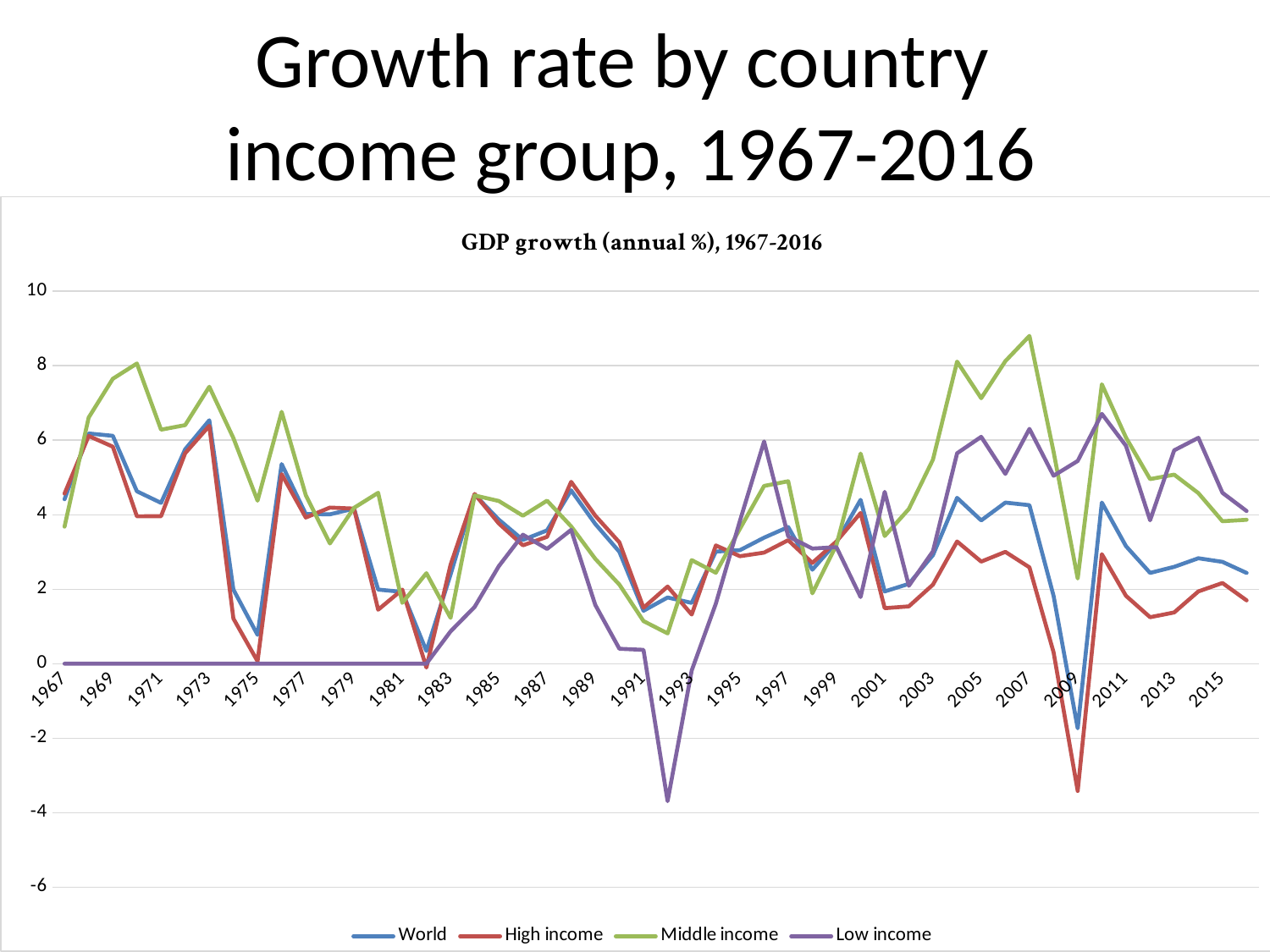

# Growth rate by country income group, 1967-2016

### Chart: GDP growth (annual %), 1967-2016

| Category | World | High income | Middle income | Low income |
|---|---|---|---|---|
| 1967 | 4.4149411651376065 | 4.568321714235666 | 3.6808071425149373 | 0.0 |
| 1968 | 6.182535538575122 | 6.113764864175322 | 6.6081092247905096 | 0.0 |
| 1969 | 6.118343527608076 | 5.827161742614436 | 7.648117571382683 | 0.0 |
| 1970 | 4.628176664101985 | 3.9591919639731397 | 8.059585104515122 | 0.0 |
| 1971 | 4.317352849051899 | 3.9599435860947945 | 6.283963430010048 | 0.0 |
| 1972 | 5.755808945628544 | 5.649924048579108 | 6.405447392911314 | 0.0 |
| 1973 | 6.536352313885502 | 6.386650113885879 | 7.436005128804539 | 0.0 |
| 1974 | 1.9895193588656213 | 1.211559343003074 | 6.057360215437655 | 0.0 |
| 1975 | 0.7735301003081788 | 0.06485973717487072 | 4.3766104309003 | 0.0 |
| 1976 | 5.359036763937097 | 5.087418384016644 | 6.762441291033511 | 0.0 |
| 1977 | 4.019385427500949 | 3.9250150730927373 | 4.522870408873885 | 0.0 |
| 1978 | 4.011182278617681 | 4.191895661669605 | 3.2293386766197045 | 0.0 |
| 1979 | 4.163753063884101 | 4.164451122377981 | 4.185127116006355 | 0.0 |
| 1980 | 1.9902328846608417 | 1.4487441904010012 | 4.5881492859904975 | 0.0 |
| 1981 | 1.9287030049775213 | 1.9879765504633016 | 1.6316906334509722 | 0.0 |
| 1982 | 0.34244356927698055 | -0.1039272997186629 | 2.430033900232871 | 0.0 |
| 1983 | 2.394133887688426 | 2.6538079346996706 | 1.2310249949071872 | 0.8657994719189761 |
| 1984 | 4.538884812722556 | 4.555857699528161 | 4.5168180374444376 | 1.525617560448936 |
| 1985 | 3.8678183849242767 | 3.7645888974293915 | 4.369094299278146 | 2.6176476909835595 |
| 1986 | 3.3221192250701246 | 3.1794233129029554 | 3.972882923376303 | 3.463600164703678 |
| 1987 | 3.580092355273237 | 3.406370566649614 | 4.377808216570926 | 3.0817974787186135 |
| 1988 | 4.654195885544425 | 4.882386458801917 | 3.6867997448975567 | 3.593377267802425 |
| 1989 | 3.752034508769725 | 3.9760820860763317 | 2.8168006088464206 | 1.578328437898577 |
| 1990 | 3.0019954215185147 | 3.258840790793016 | 2.122250978034429 | 0.40190311547716817 |
| 1991 | 1.4206144166192443 | 1.5029641114110177 | 1.144908714284696 | 0.3716299740125209 |
| 1992 | 1.7780888984595435 | 2.071513630998311 | 0.8131270205799126 | -3.691648043065967 |
| 1993 | 1.6321218423053663 | 1.3206403705037675 | 2.7813491297325754 | -0.18296887030982137 |
| 1994 | 3.0100348928402387 | 3.1749868302737525 | 2.4420519425501794 | 1.6128060590575615 |
| 1995 | 3.048582395915972 | 2.885454358592171 | 3.621998294930748 | 3.8363571576530684 |
| 1996 | 3.3845943476551392 | 2.98225235887773 | 4.773045086204349 | 5.965895649910664 |
| 1997 | 3.669816258129217 | 3.3170224821241163 | 4.899307461295649 | 3.419694610642736 |
| 1998 | 2.5239944701490202 | 2.7070614891832747 | 1.8897866222087318 | 3.0913246109954433 |
| 1999 | 3.260732615024353 | 3.2819479316493982 | 3.189401413253051 | 3.128349874273752 |
| 2000 | 4.399292873414525 | 4.047996577498152 | 5.642905977355196 | 1.7900897573002368 |
| 2001 | 1.9405350802647094 | 1.490807534688969 | 3.4282721949628723 | 4.614304961064958 |
| 2002 | 2.143856677322887 | 1.5389644426348352 | 4.155003223656365 | 2.0915044221963233 |
| 2003 | 2.9146687337865127 | 2.122510709277919 | 5.480447490619868 | 3.018385007504534 |
| 2004 | 4.453158078551552 | 3.2822094256439693 | 8.110911631260691 | 5.6505731568303466 |
| 2005 | 3.846033892767224 | 2.7407985632864333 | 7.129196958823086 | 6.091321014369158 |
| 2006 | 4.326224480188159 | 3.0019405321987733 | 8.12302842865236 | 5.096285824123399 |
| 2007 | 4.256130463929537 | 2.587159152955537 | 8.80052347559463 | 6.305704021931007 |
| 2008 | 1.8193774959974147 | 0.3048810859928325 | 5.689789444105188 | 5.046813842317262 |
| 2009 | -1.7354540559357332 | -3.4153193242969877 | 2.2867432389171976 | 5.44357935595565 |
| 2010 | 4.326723763750053 | 2.94071358014223 | 7.501636132866921 | 6.7065757361211675 |
| 2011 | 3.1562065225993767 | 1.823266705777925 | 6.073459009446154 | 5.850676633391544 |
| 2012 | 2.4390337546496 | 1.2483199507231149 | 4.956188372518085 | 3.850776845435405 |
| 2013 | 2.6007535802474 | 1.3761399263423189 | 5.075490834310742 | 5.729684030281689 |
| 2014 | 2.830787042376201 | 1.9408221118450089 | 4.580376283214903 | 6.06461832120182 |
| 2015 | 2.734245403098611 | 2.166380744263535 | 3.8246585234415416 | 4.587802711365412 |
| 2016 | 2.437786361260493 | 1.7002976244448291 | 3.864094951155565 | 4.0989428880168655 |